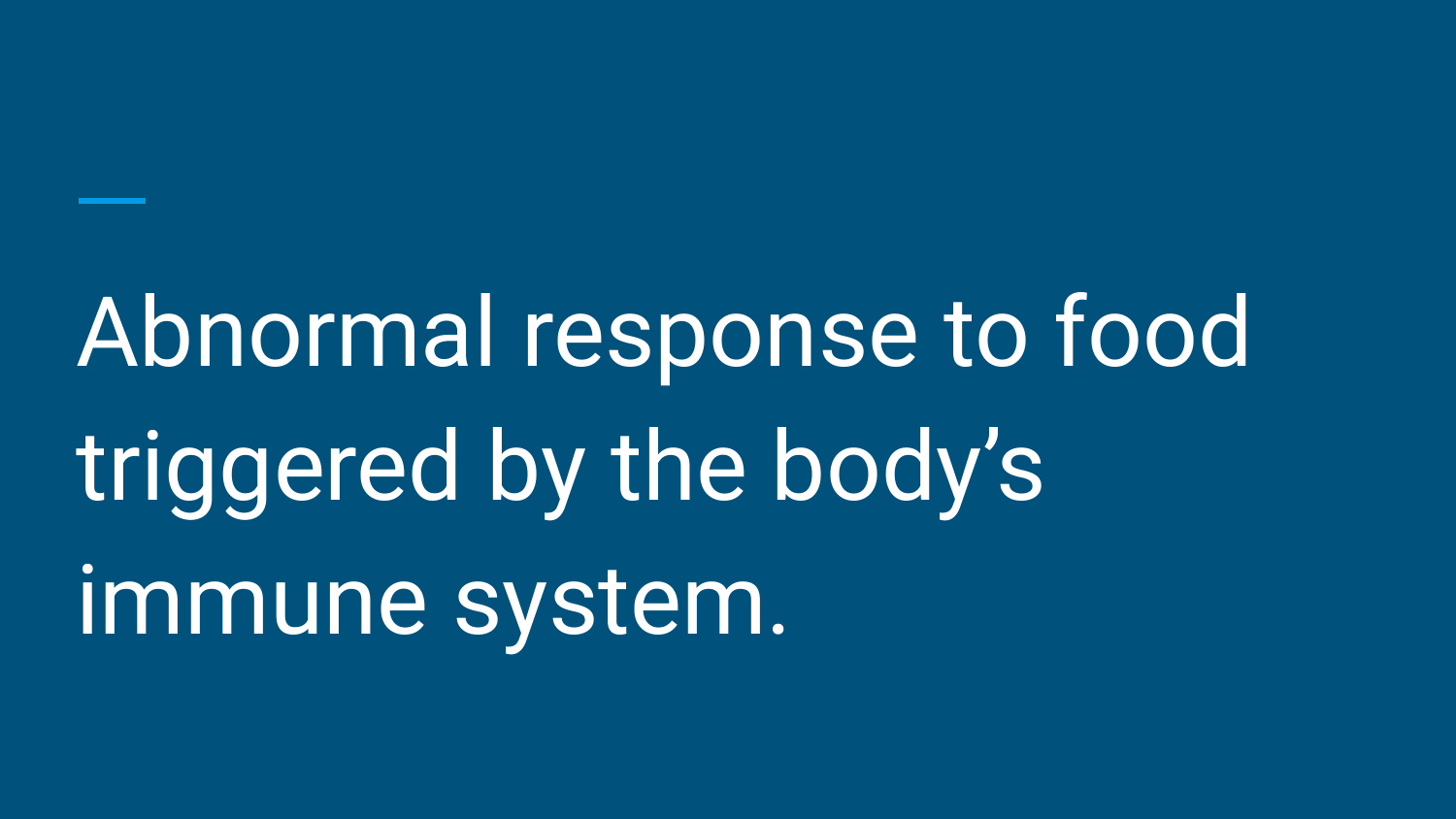

#
Abnormal response to food triggered by the body’s immune system.